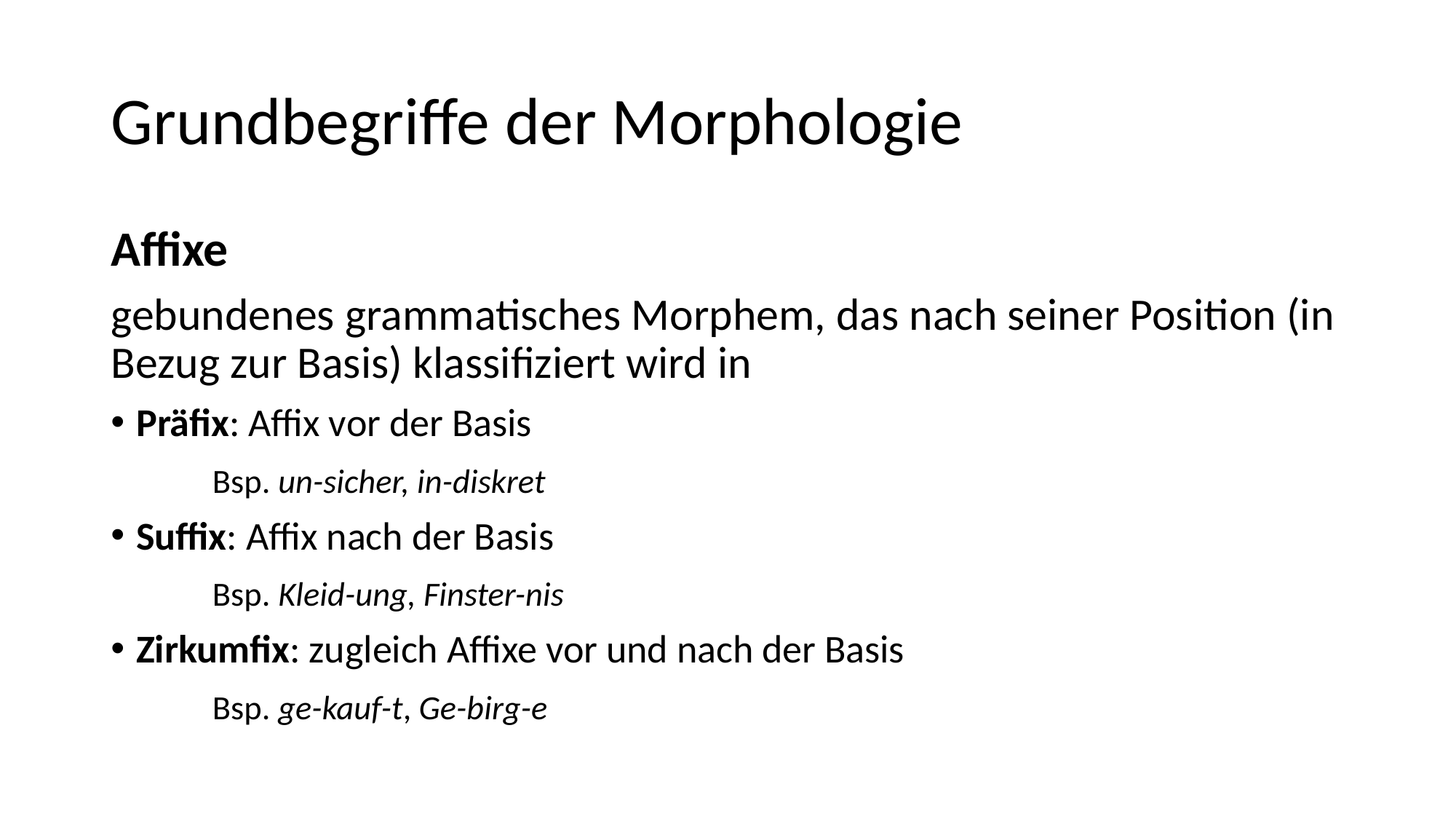

# Grundbegriffe der Morphologie
Affixe
gebundenes grammatisches Morphem, das nach seiner Position (in Bezug zur Basis) klassifiziert wird in
Präfix: Affix vor der Basis
	Bsp. un-sicher, in-diskret
Suffix: Affix nach der Basis
	Bsp. Kleid-ung, Finster-nis
Zirkumfix: zugleich Affixe vor und nach der Basis
	Bsp. ge-kauf-t, Ge-birg-e